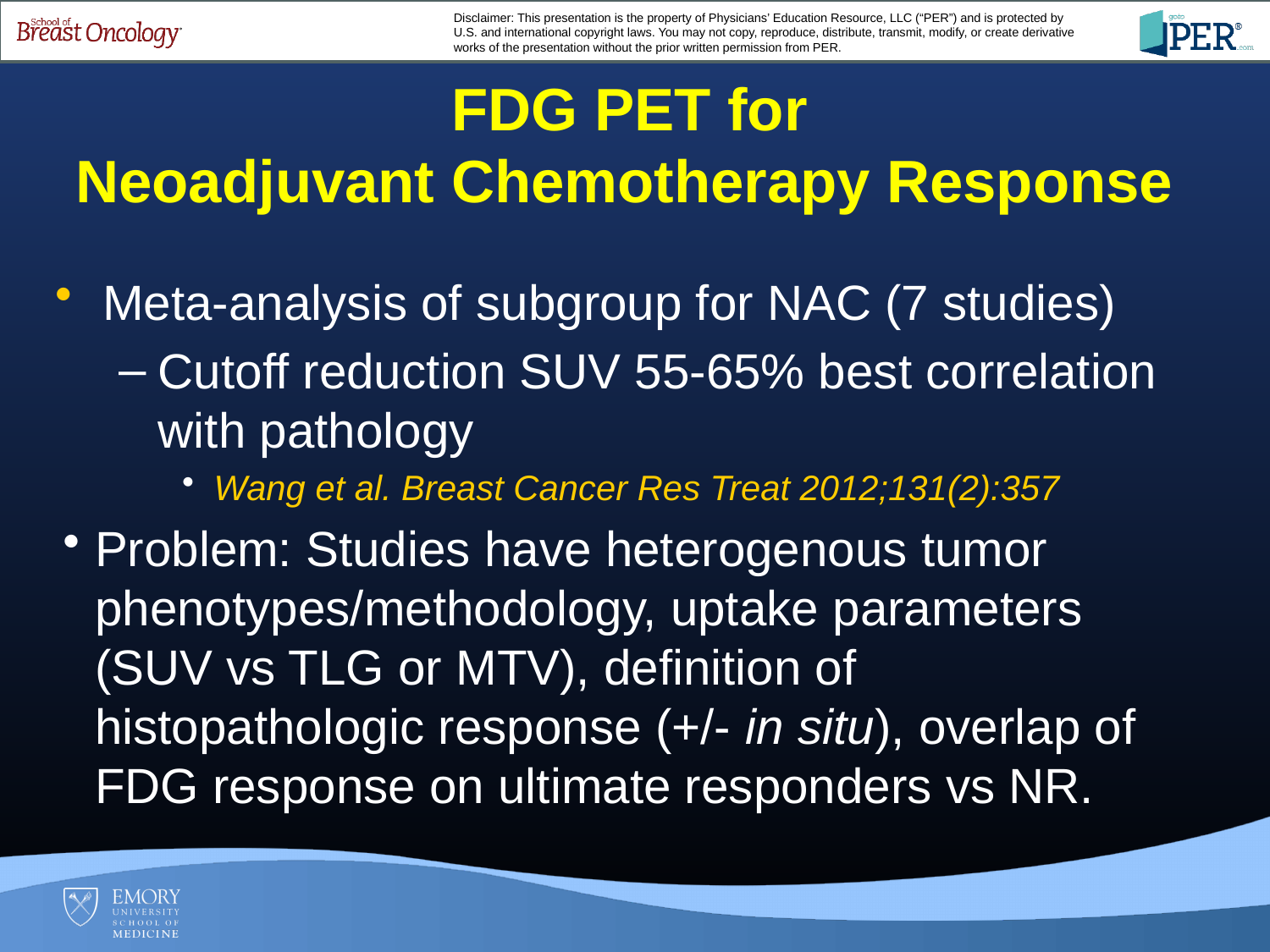

# FDG PET for Neoadjuvant Chemotherapy Response
Meta-analysis of subgroup for NAC (7 studies)
Cutoff reduction SUV 55-65% best correlation with pathology
Wang et al. Breast Cancer Res Treat 2012;131(2):357
Problem: Studies have heterogenous tumor phenotypes/methodology, uptake parameters (SUV vs TLG or MTV), definition of histopathologic response (+/- in situ), overlap of FDG response on ultimate responders vs NR.